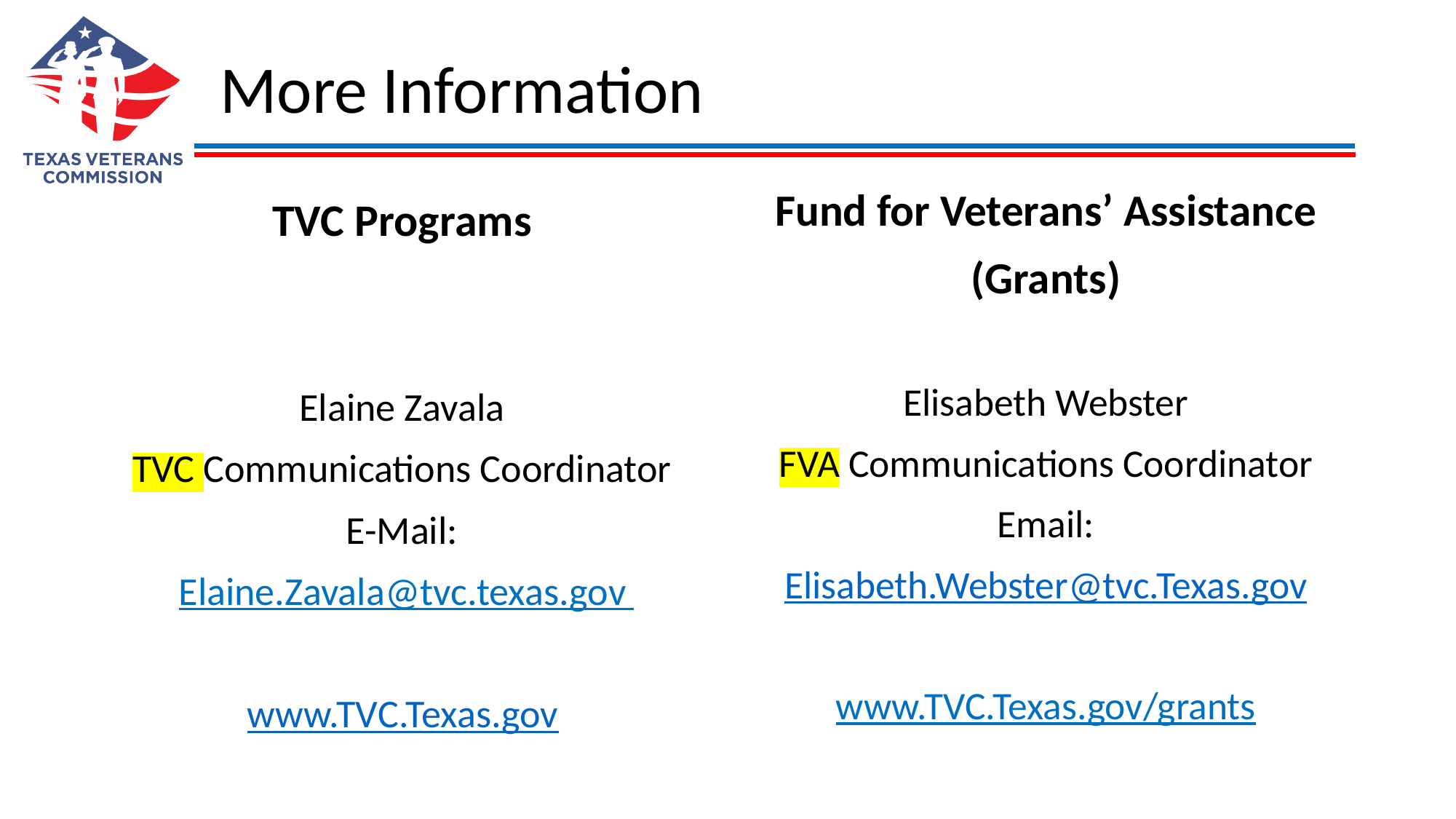

# More Information
Fund for Veterans’ Assistance
(Grants)

Elisabeth Webster
FVA Communications Coordinator
Email:
Elisabeth.Webster@tvc.Texas.gov

www.TVC.Texas.gov/grants
TVC Programs

Elaine Zavala
TVC Communications Coordinator
E-Mail:
 Elaine.Zavala@tvc.texas.gov

www.TVC.Texas.gov